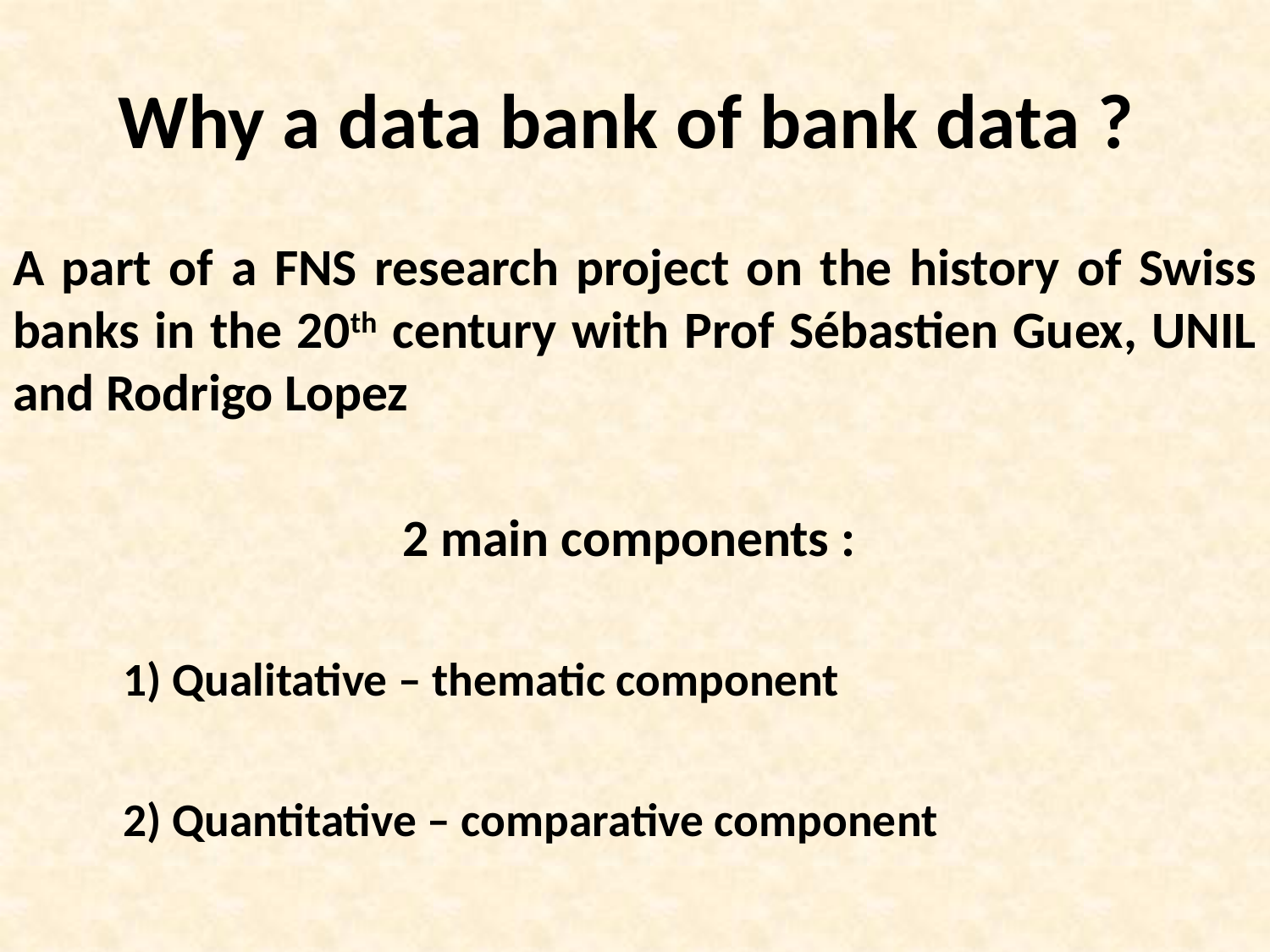

# Why a data bank of bank data ?
A part of a FNS research project on the history of Swiss banks in the 20th century with Prof Sébastien Guex, UNIL and Rodrigo Lopez

2 main components :

1) Qualitative – thematic component

2) Quantitative – comparative component